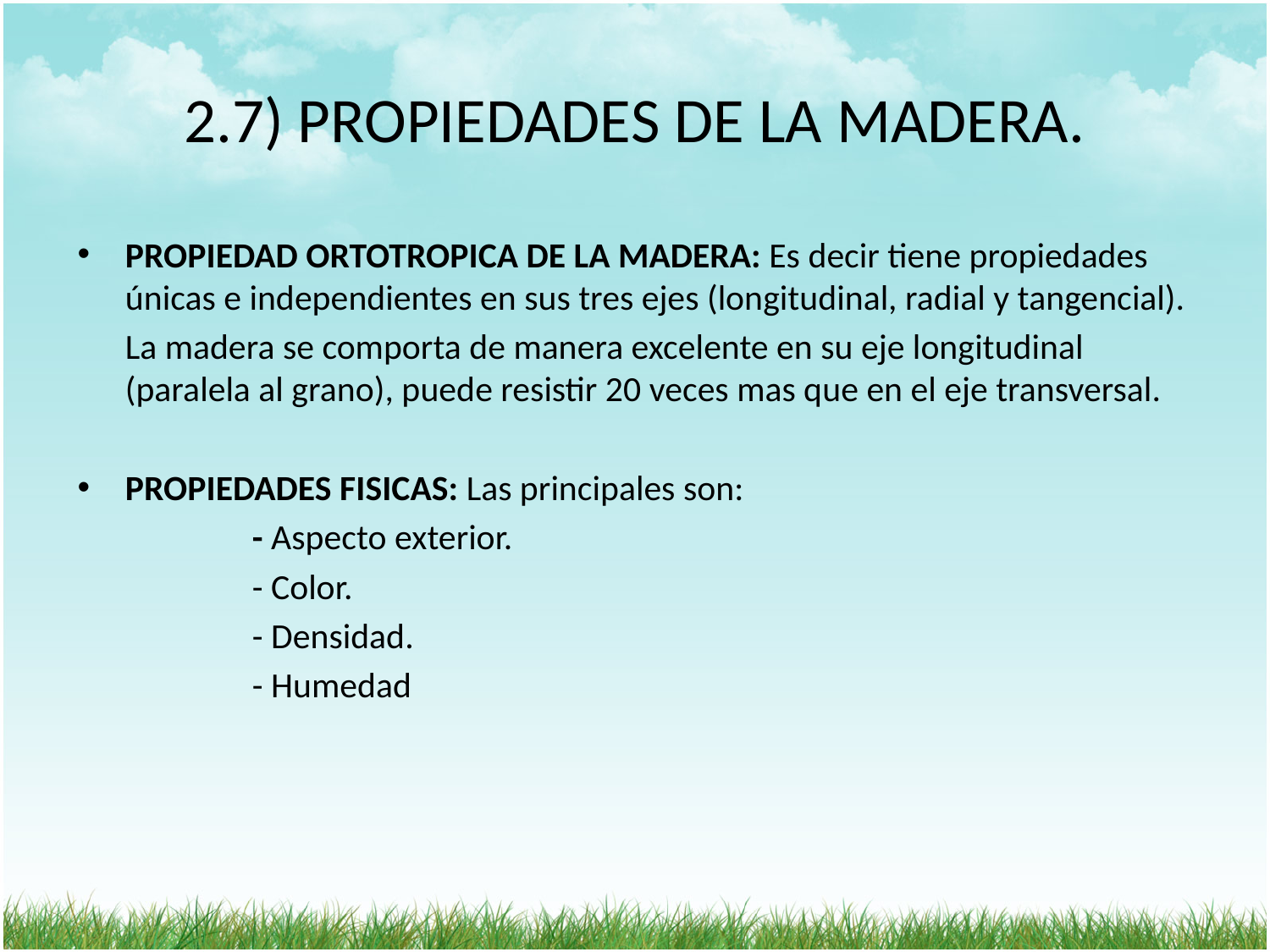

# 2.7) PROPIEDADES DE LA MADERA.
PROPIEDAD ORTOTROPICA DE LA MADERA: Es decir tiene propiedades únicas e independientes en sus tres ejes (longitudinal, radial y tangencial).
	La madera se comporta de manera excelente en su eje longitudinal (paralela al grano), puede resistir 20 veces mas que en el eje transversal.

PROPIEDADES FISICAS: Las principales son:
		- Aspecto exterior.
		- Color.
		- Densidad.
		- Humedad